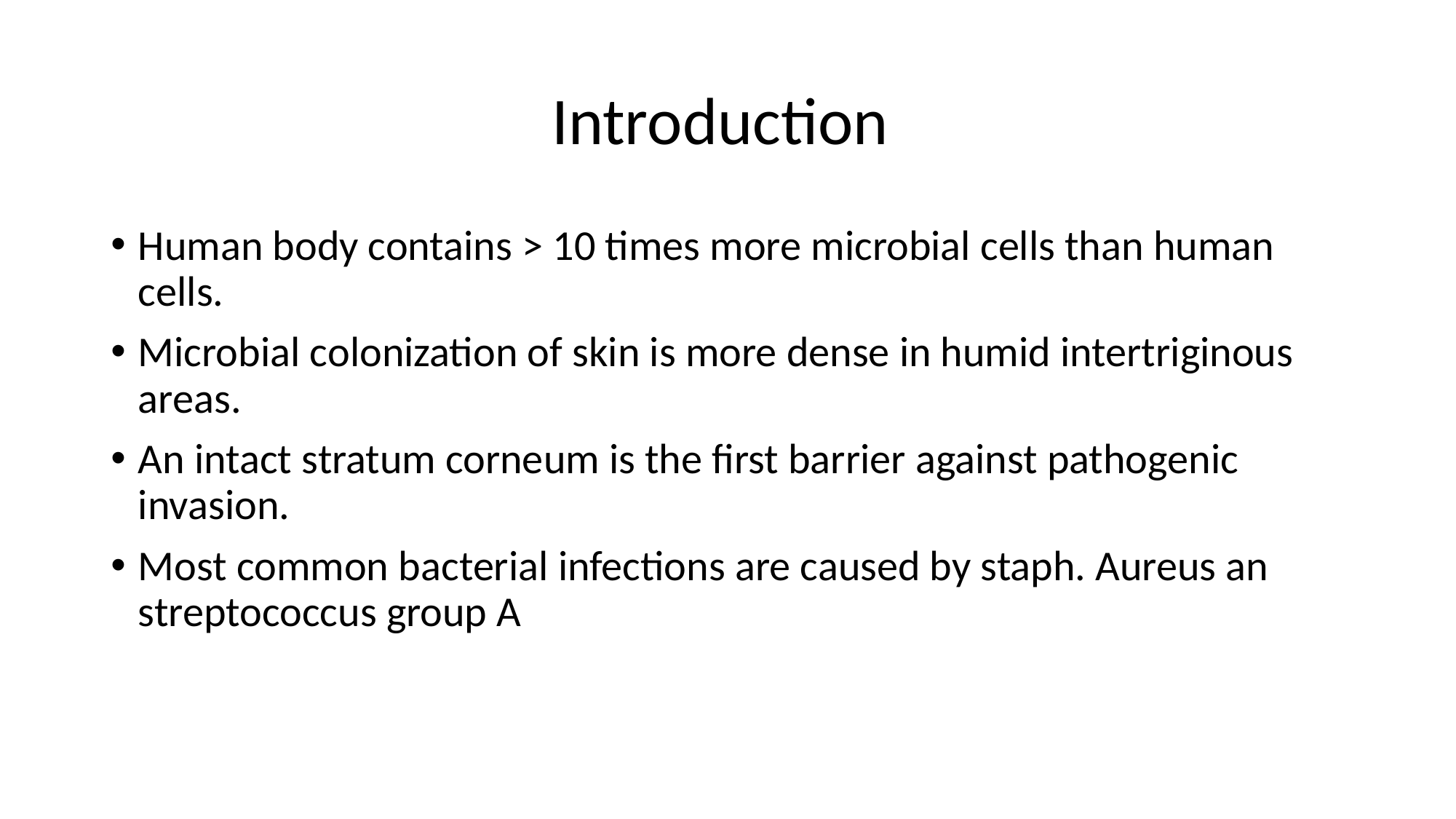

# Introduction
Human body contains > 10 times more microbial cells than human cells.
Microbial colonization of skin is more dense in humid intertriginous areas.
An intact stratum corneum is the first barrier against pathogenic invasion.
Most common bacterial infections are caused by staph. Aureus an streptococcus group A